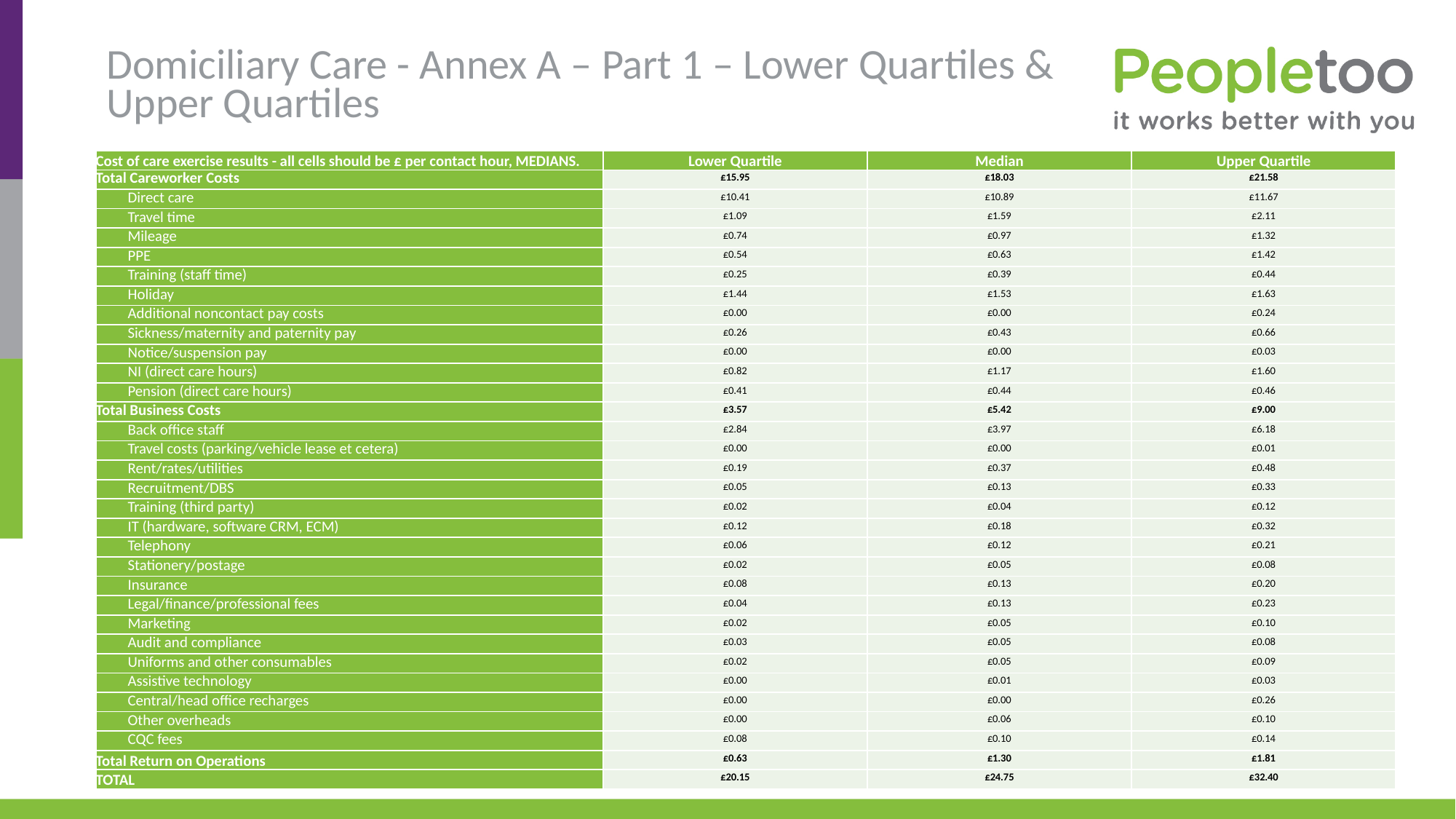

# Domiciliary Care - Annex A – Part 1 – Lower Quartiles & Upper Quartiles
| Cost of care exercise results - all cells should be £ per contact hour, MEDIANS. | Lower Quartile | Median | Upper Quartile |
| --- | --- | --- | --- |
| Total Careworker Costs | £15.95 | £18.03 | £21.58 |
| Direct care | £10.41 | £10.89 | £11.67 |
| Travel time | £1.09 | £1.59 | £2.11 |
| Mileage | £0.74 | £0.97 | £1.32 |
| PPE | £0.54 | £0.63 | £1.42 |
| Training (staff time) | £0.25 | £0.39 | £0.44 |
| Holiday | £1.44 | £1.53 | £1.63 |
| Additional noncontact pay costs | £0.00 | £0.00 | £0.24 |
| Sickness/maternity and paternity pay | £0.26 | £0.43 | £0.66 |
| Notice/suspension pay | £0.00 | £0.00 | £0.03 |
| NI (direct care hours) | £0.82 | £1.17 | £1.60 |
| Pension (direct care hours) | £0.41 | £0.44 | £0.46 |
| Total Business Costs | £3.57 | £5.42 | £9.00 |
| Back office staff | £2.84 | £3.97 | £6.18 |
| Travel costs (parking/vehicle lease et cetera) | £0.00 | £0.00 | £0.01 |
| Rent/rates/utilities | £0.19 | £0.37 | £0.48 |
| Recruitment/DBS | £0.05 | £0.13 | £0.33 |
| Training (third party) | £0.02 | £0.04 | £0.12 |
| IT (hardware, software CRM, ECM) | £0.12 | £0.18 | £0.32 |
| Telephony | £0.06 | £0.12 | £0.21 |
| Stationery/postage | £0.02 | £0.05 | £0.08 |
| Insurance | £0.08 | £0.13 | £0.20 |
| Legal/finance/professional fees | £0.04 | £0.13 | £0.23 |
| Marketing | £0.02 | £0.05 | £0.10 |
| Audit and compliance | £0.03 | £0.05 | £0.08 |
| Uniforms and other consumables | £0.02 | £0.05 | £0.09 |
| Assistive technology | £0.00 | £0.01 | £0.03 |
| Central/head office recharges | £0.00 | £0.00 | £0.26 |
| Other overheads | £0.00 | £0.06 | £0.10 |
| CQC fees | £0.08 | £0.10 | £0.14 |
| Total Return on Operations | £0.63 | £1.30 | £1.81 |
| TOTAL | £20.15 | £24.75 | £32.40 |